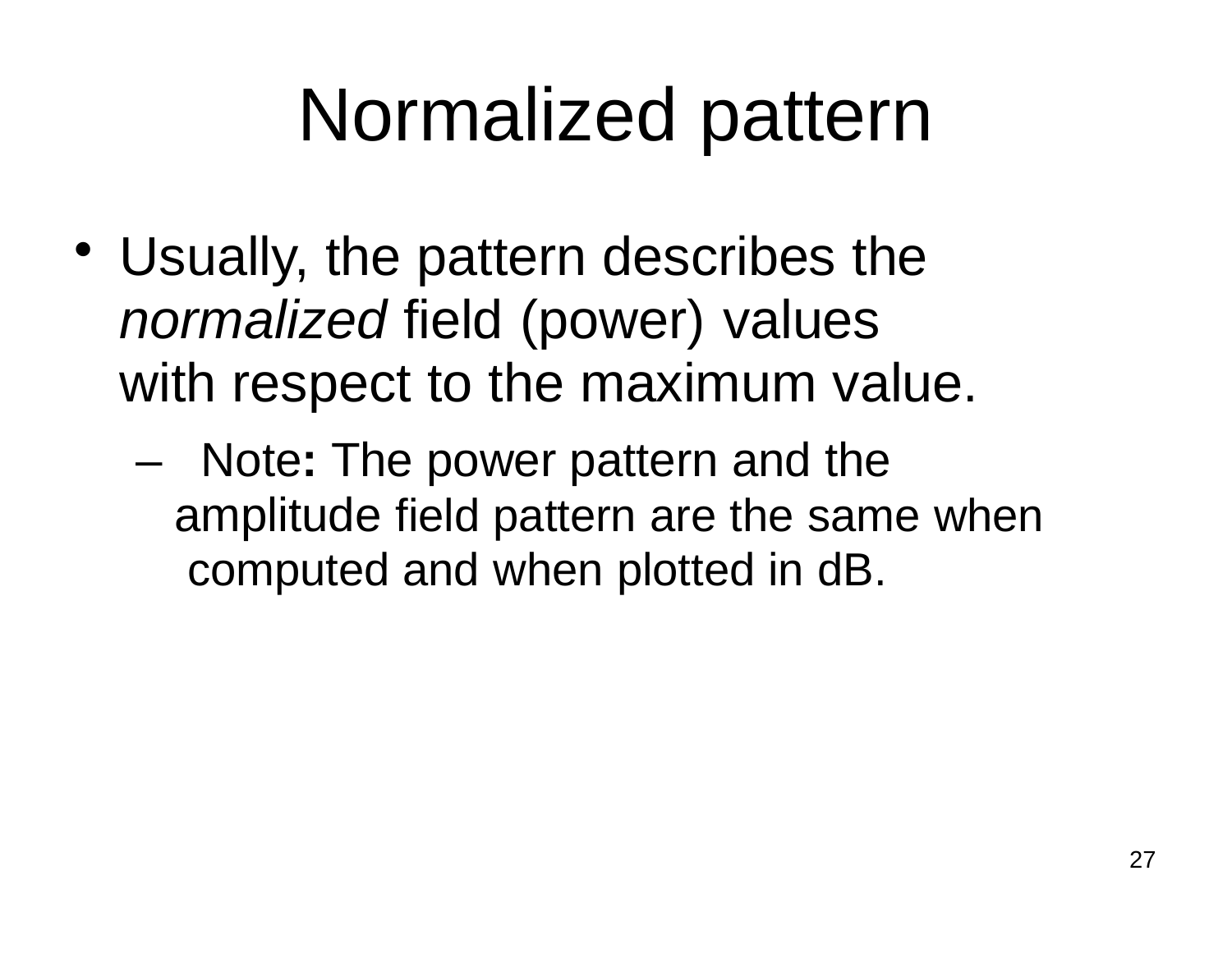

# Normalized pattern
Usually, the pattern describes the  normalized field (power) values  with respect to the maximum value.
– Note: The power pattern and the  amplitude field pattern are the same when  computed and when plotted in dB.
27